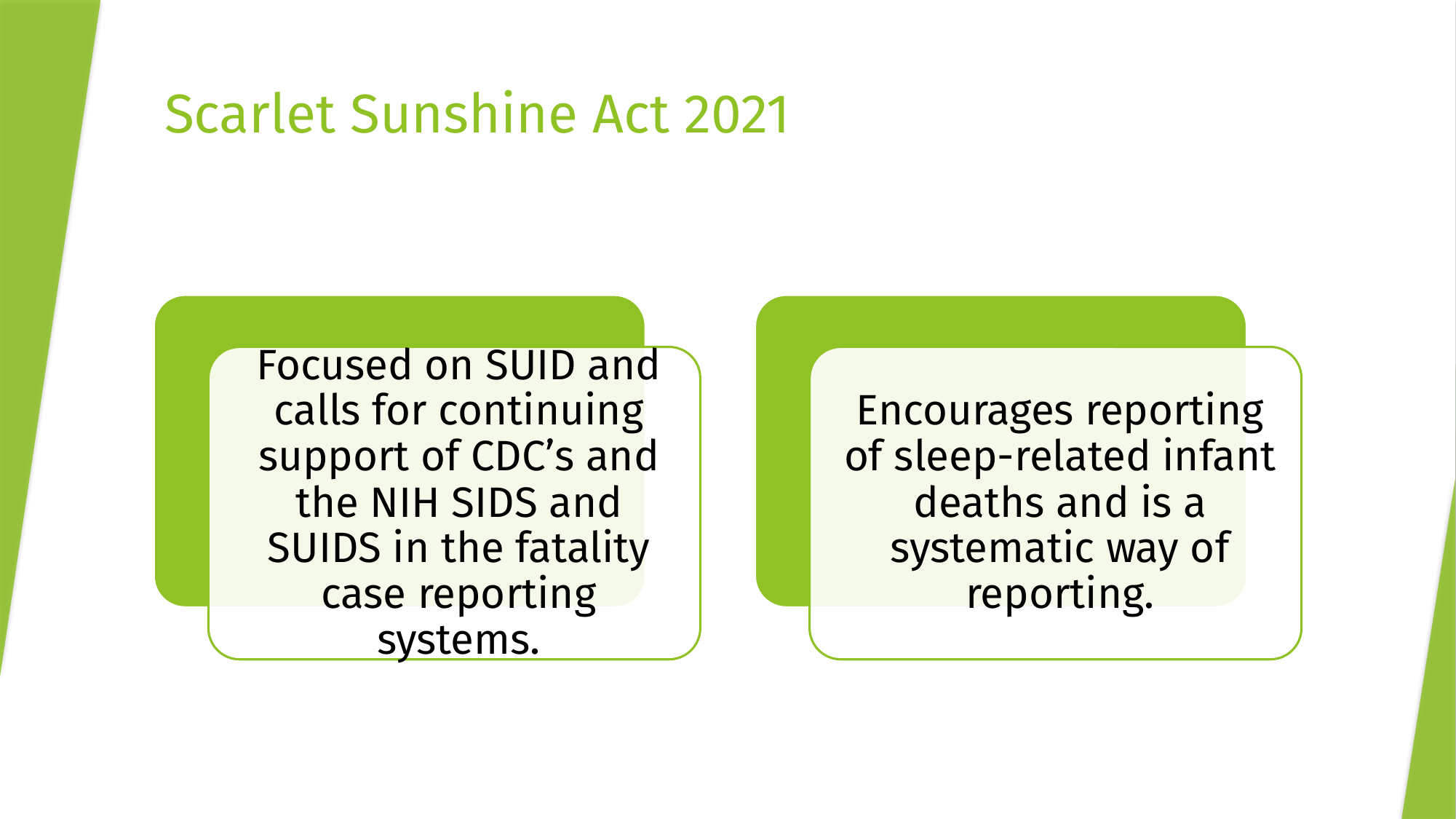

# Scarlet Sunshine Act 2021
Focused on SUID and calls for continuing support of CDC’s and the NIH SIDS and SUIDS in the fatality case reporting systems.
Encourages reporting of sleep-related infant deaths and is a systematic way of reporting.